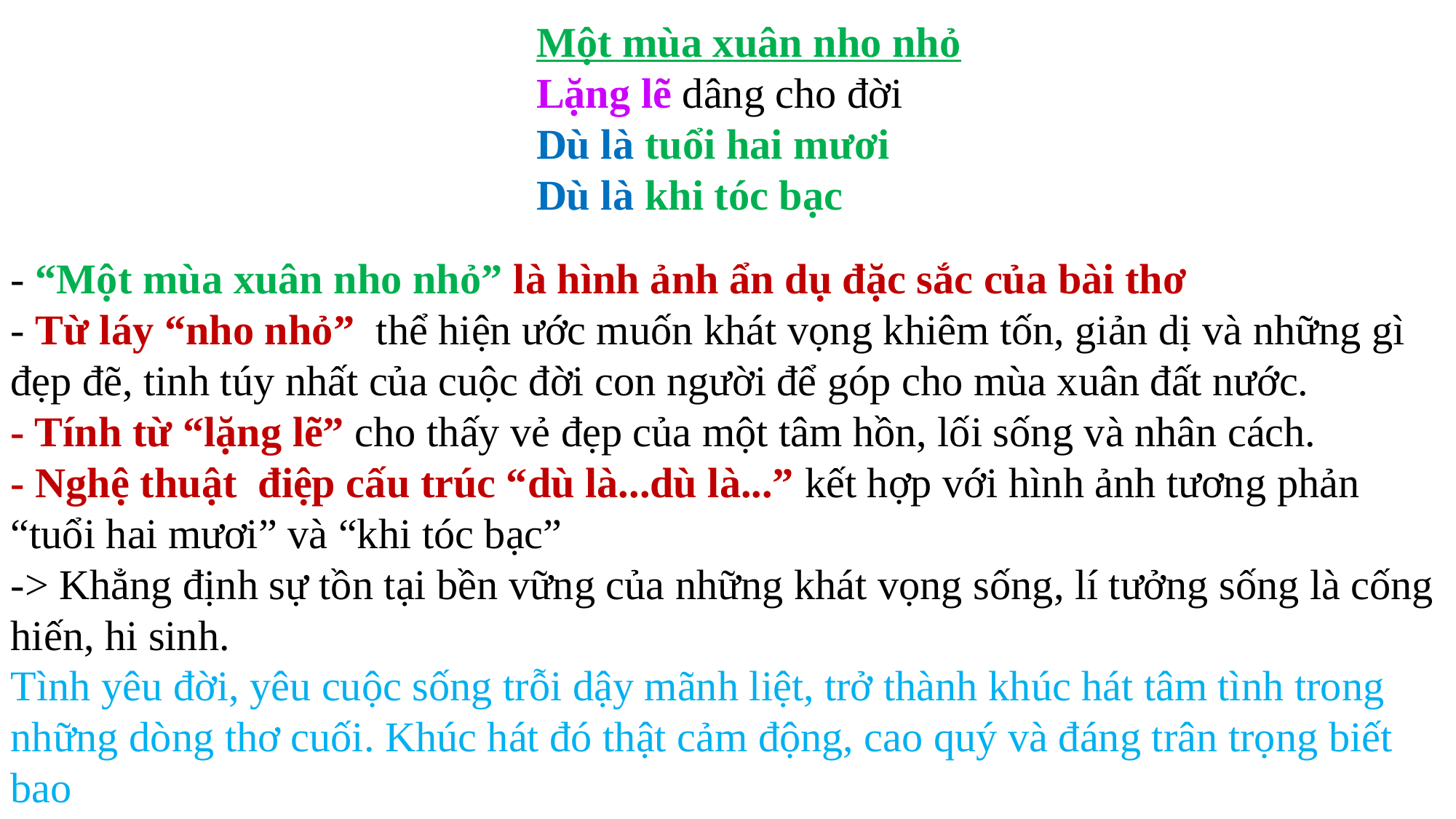

Một mùa xuân nho nhỏ
Lặng lẽ dâng cho đời
Dù là tuổi hai mươi
Dù là khi tóc bạc
- “Một mùa xuân nho nhỏ” là hình ảnh ẩn dụ đặc sắc của bài thơ
- Từ láy “nho nhỏ”  thể hiện ước muốn khát vọng khiêm tốn, giản dị và những gì đẹp đẽ, tinh túy nhất của cuộc đời con người để góp cho mùa xuân đất nước.
- Tính từ “lặng lẽ” cho thấy vẻ đẹp của một tâm hồn, lối sống và nhân cách.
- Nghệ thuật  điệp cấu trúc “dù là...dù là...” kết hợp với hình ảnh tương phản “tuổi hai mươi” và “khi tóc bạc”
-> Khẳng định sự tồn tại bền vững của những khát vọng sống, lí tưởng sống là cống hiến, hi sinh.
Tình yêu đời, yêu cuộc sống trỗi dậy mãnh liệt, trở thành khúc hát tâm tình trong những dòng thơ cuối. Khúc hát đó thật cảm động, cao quý và đáng trân trọng biết bao